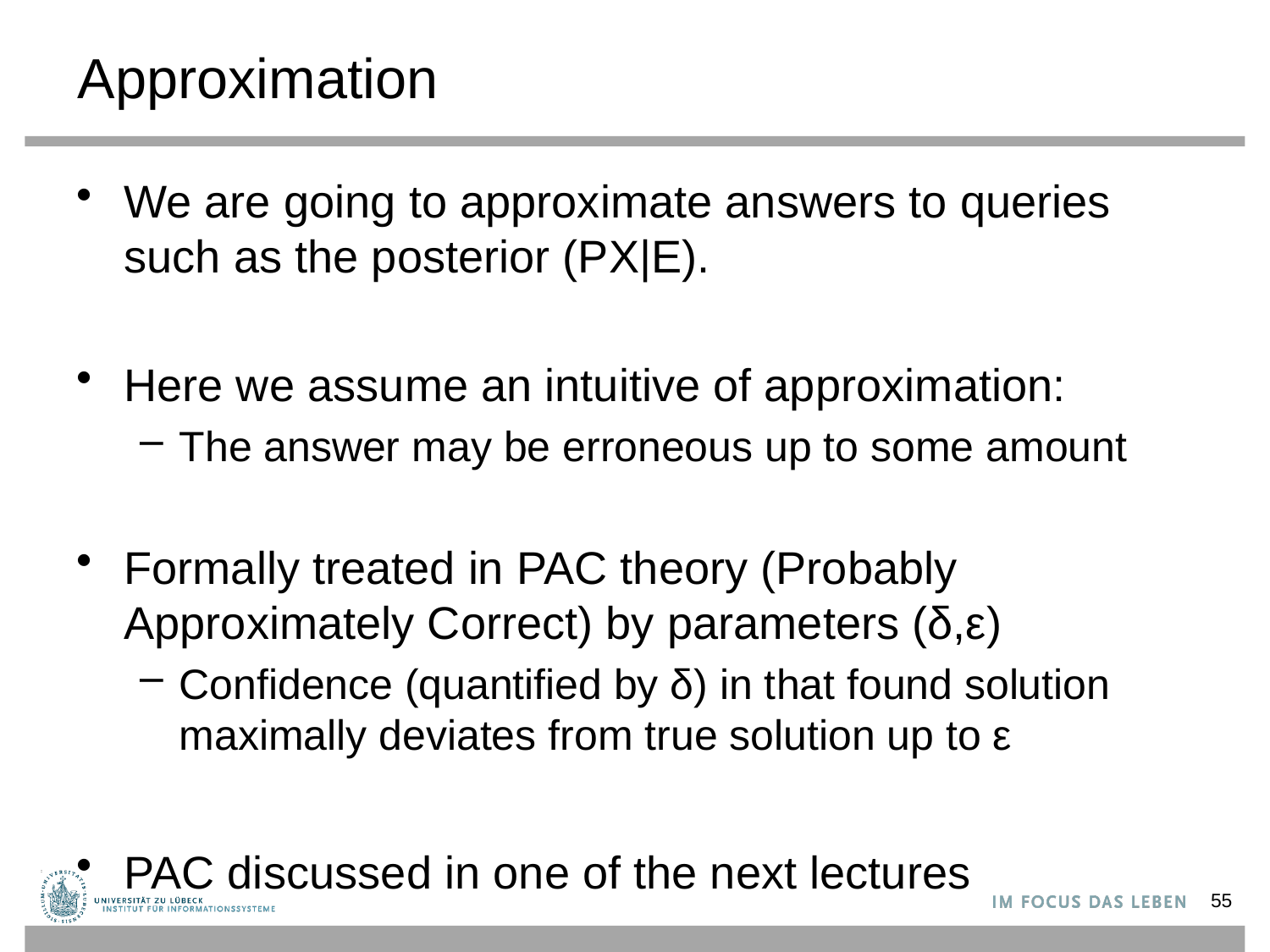

# Approximation
We are going to approximate answers to queries such as the posterior (PX|E).

Here we assume an intuitive of approximation:
The answer may be erroneous up to some amount

Formally treated in PAC theory (Probably Approximately Correct) by parameters (δ,ε)
Confidence (quantified by δ) in that found solution maximally deviates from true solution up to ε

PAC discussed in one of the next lectures
55